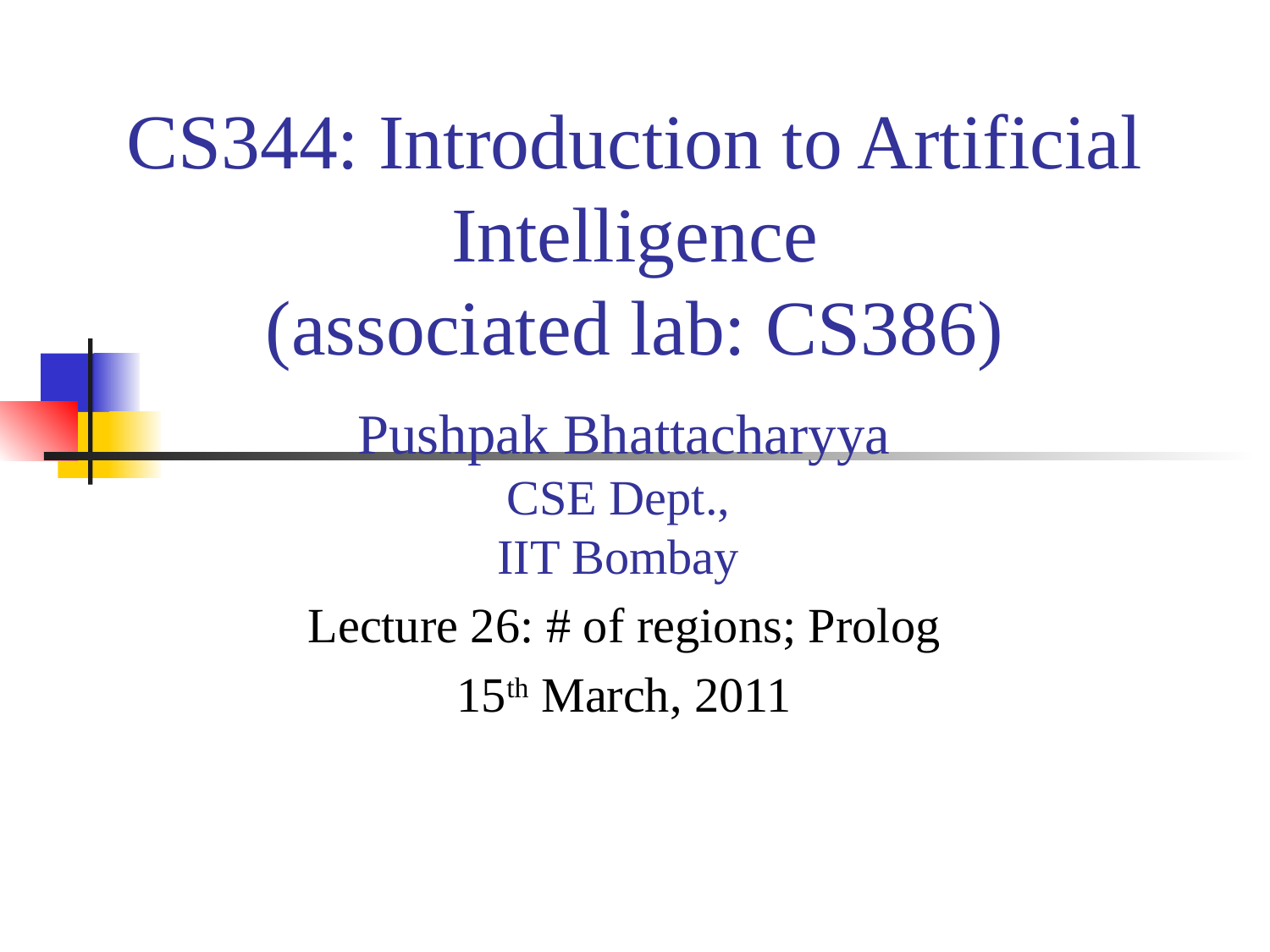

# CS344: Introduction to Artificial Intelligence (associated lab: CS386)
Pushpak Bhattacharyya
CSE Dept.,
IIT Bombay
Lecture 26: # of regions; Prolog
15th March, 2011